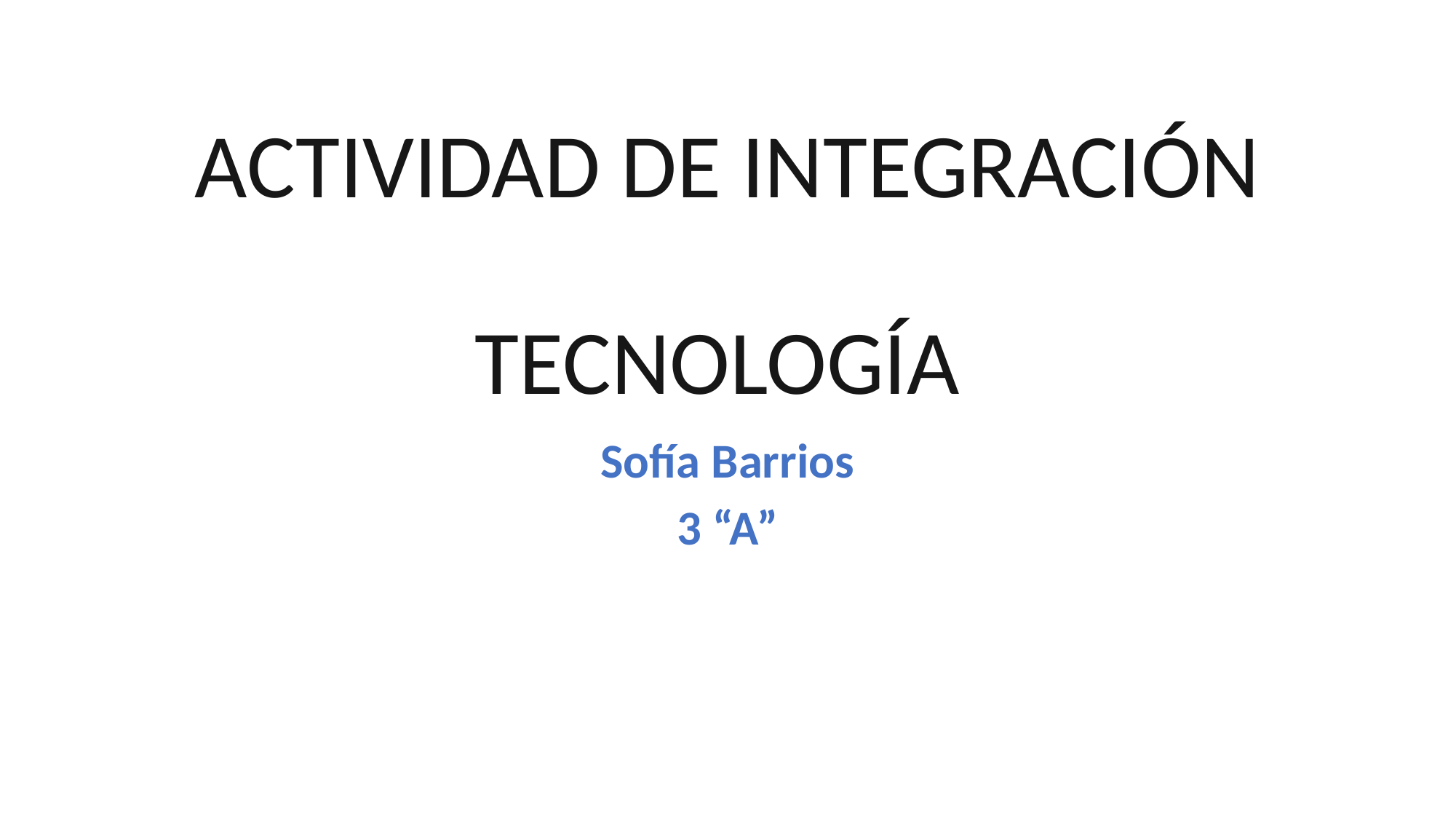

# ACTIVIDAD DE INTEGRACIÓN TECNOLOGÍA

Sofía Barrios
3 “A”